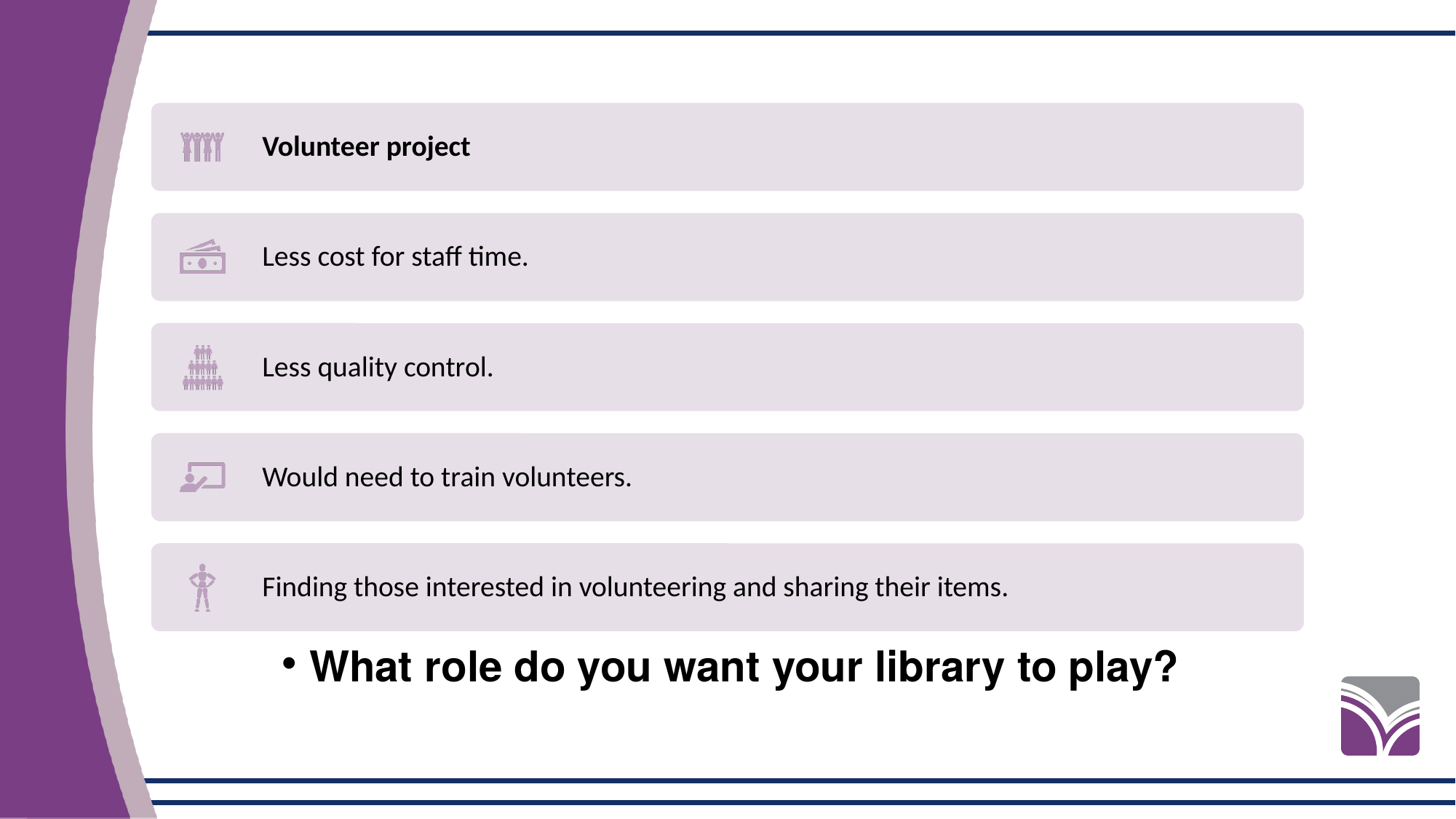

Volunteer project
Less cost for staff time.
Less quality control.
Would need to train volunteers.
Finding those interested in volunteering and sharing their items.
What role do you want your library to play?